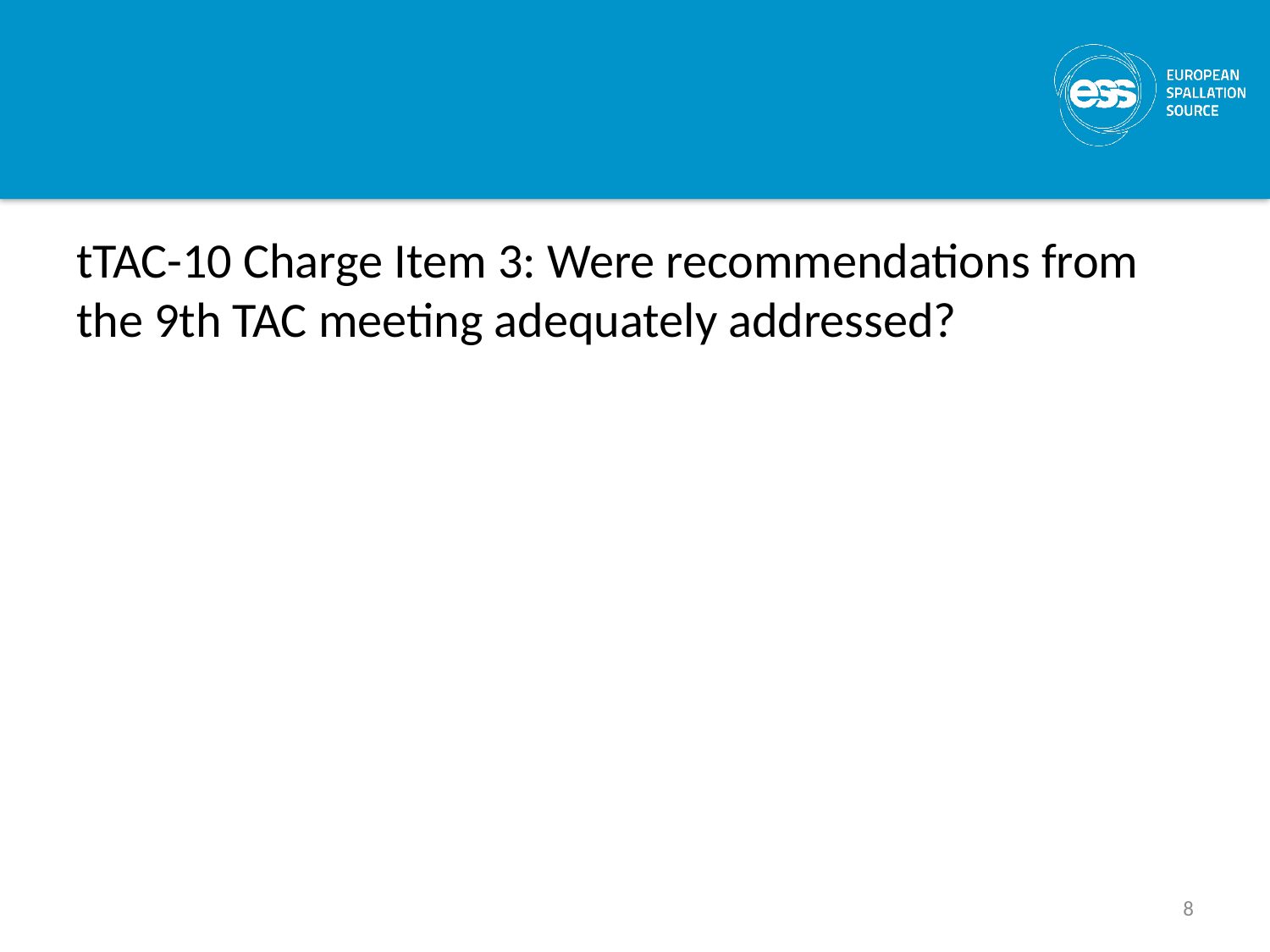

#
tTAC-10 Charge Item 3: Were recommendations from the 9th TAC meeting adequately addressed?
8